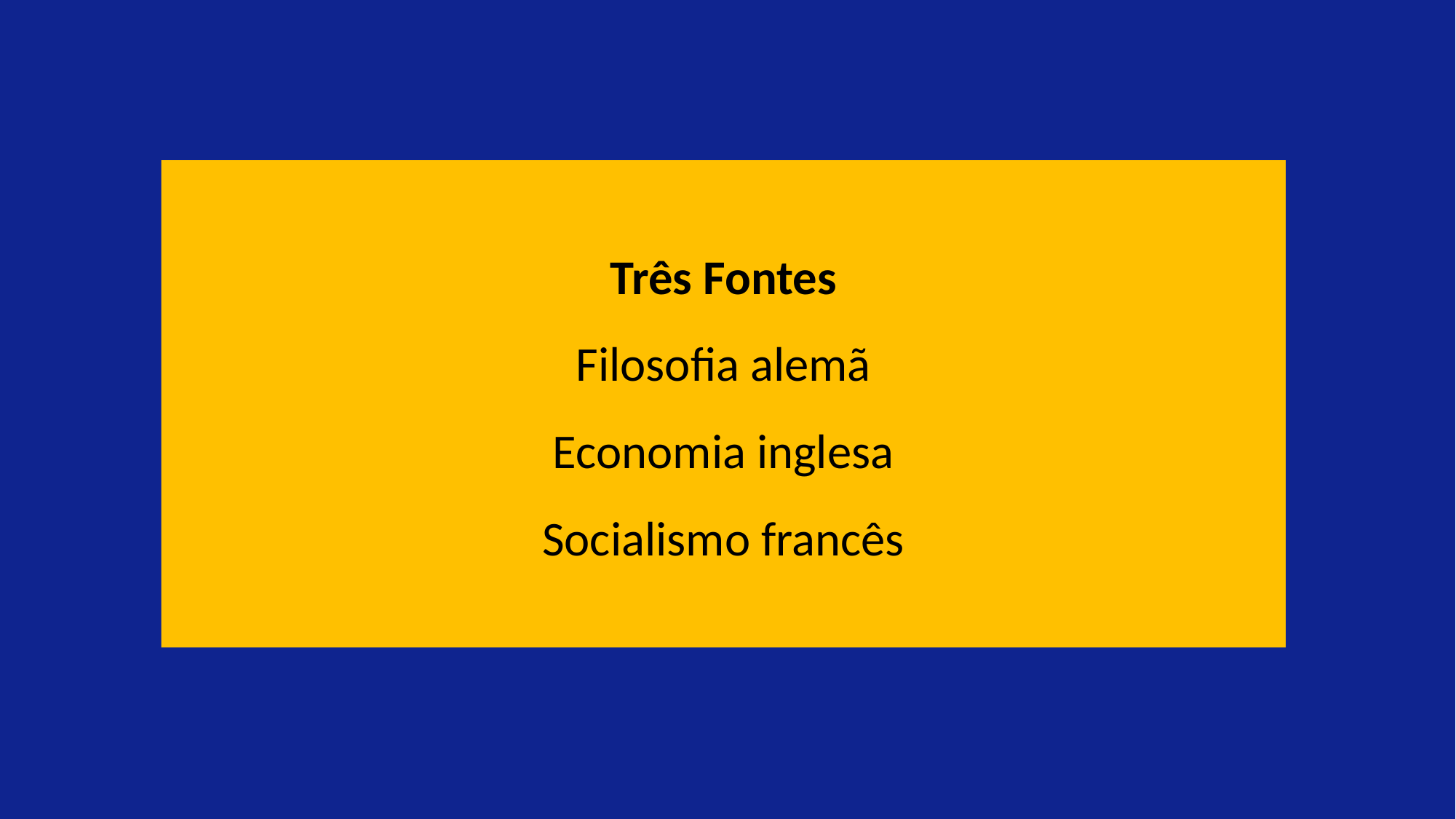

Três Fontes
Filosofia alemã
Economia inglesa
Socialismo francês